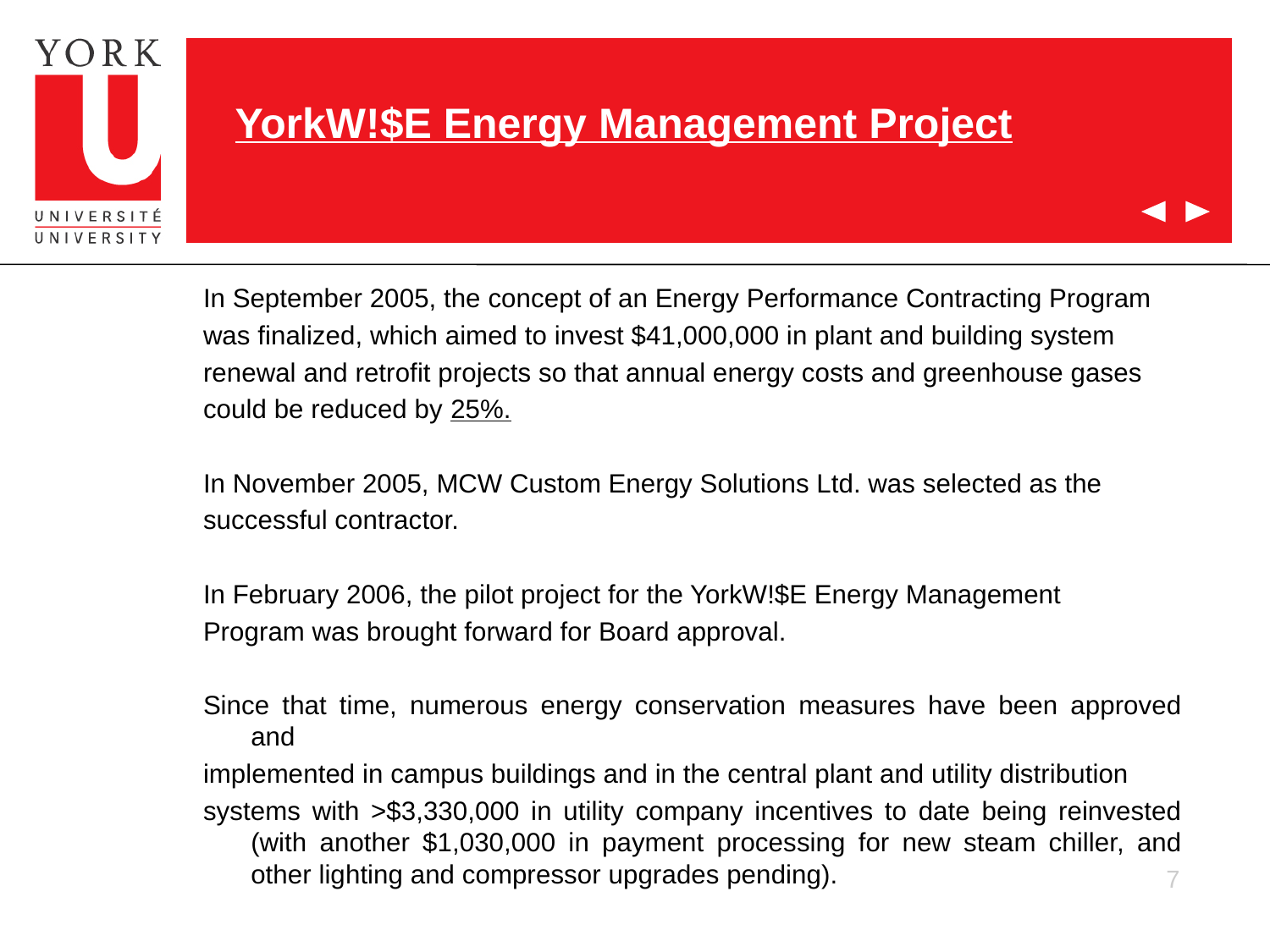

# YorkW!$E Energy Management Project
In September 2005, the concept of an Energy Performance Contracting Program
was finalized, which aimed to invest $41,000,000 in plant and building system
renewal and retrofit projects so that annual energy costs and greenhouse gases
could be reduced by 25%.

In November 2005, MCW Custom Energy Solutions Ltd. was selected as the
successful contractor.

In February 2006, the pilot project for the YorkW!$E Energy Management
Program was brought forward for Board approval.

Since that time, numerous energy conservation measures have been approved and
implemented in campus buildings and in the central plant and utility distribution
systems with >$3,330,000 in utility company incentives to date being reinvested (with another $1,030,000 in payment processing for new steam chiller, and other lighting and compressor upgrades pending).

7